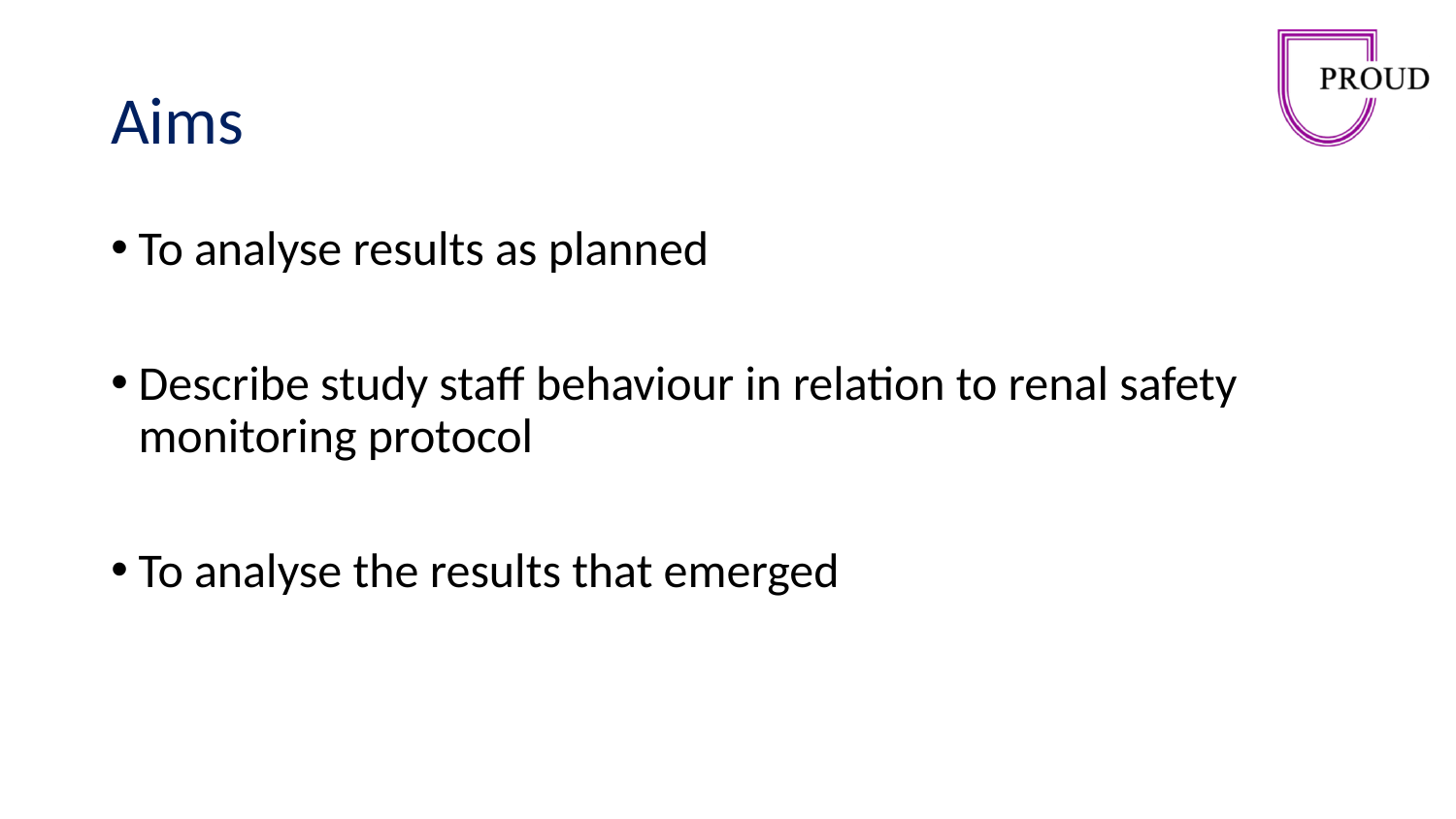

# Aims
To analyse results as planned

Describe study staff behaviour in relation to renal safety monitoring protocol

To analyse the results that emerged